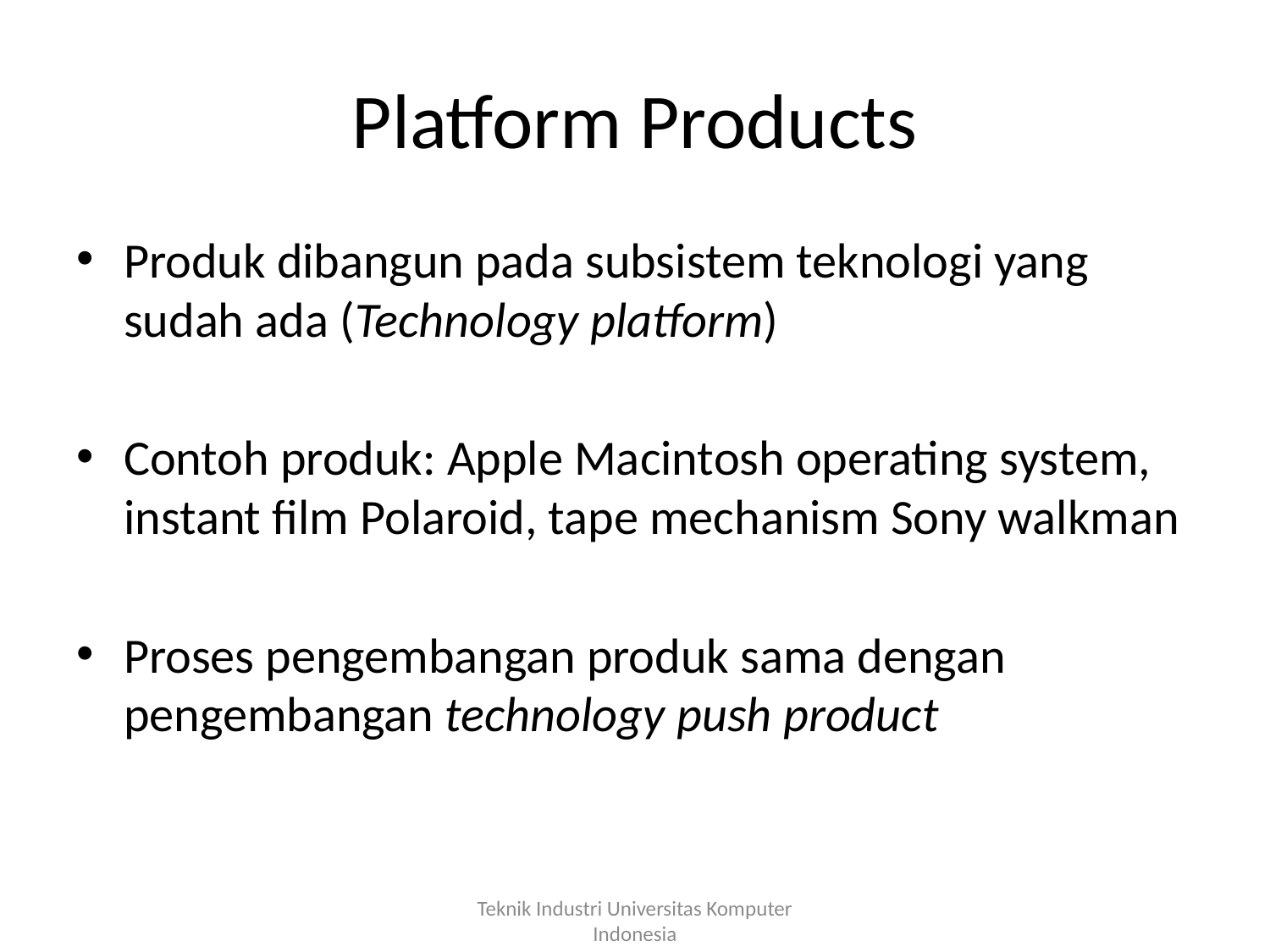

# Platform Products
Produk dibangun pada subsistem teknologi yang sudah ada (Technology platform)

Contoh produk: Apple Macintosh operating system, instant film Polaroid, tape mechanism Sony walkman

Proses pengembangan produk sama dengan pengembangan technology push product

Teknik Industri Universitas Komputer Indonesia